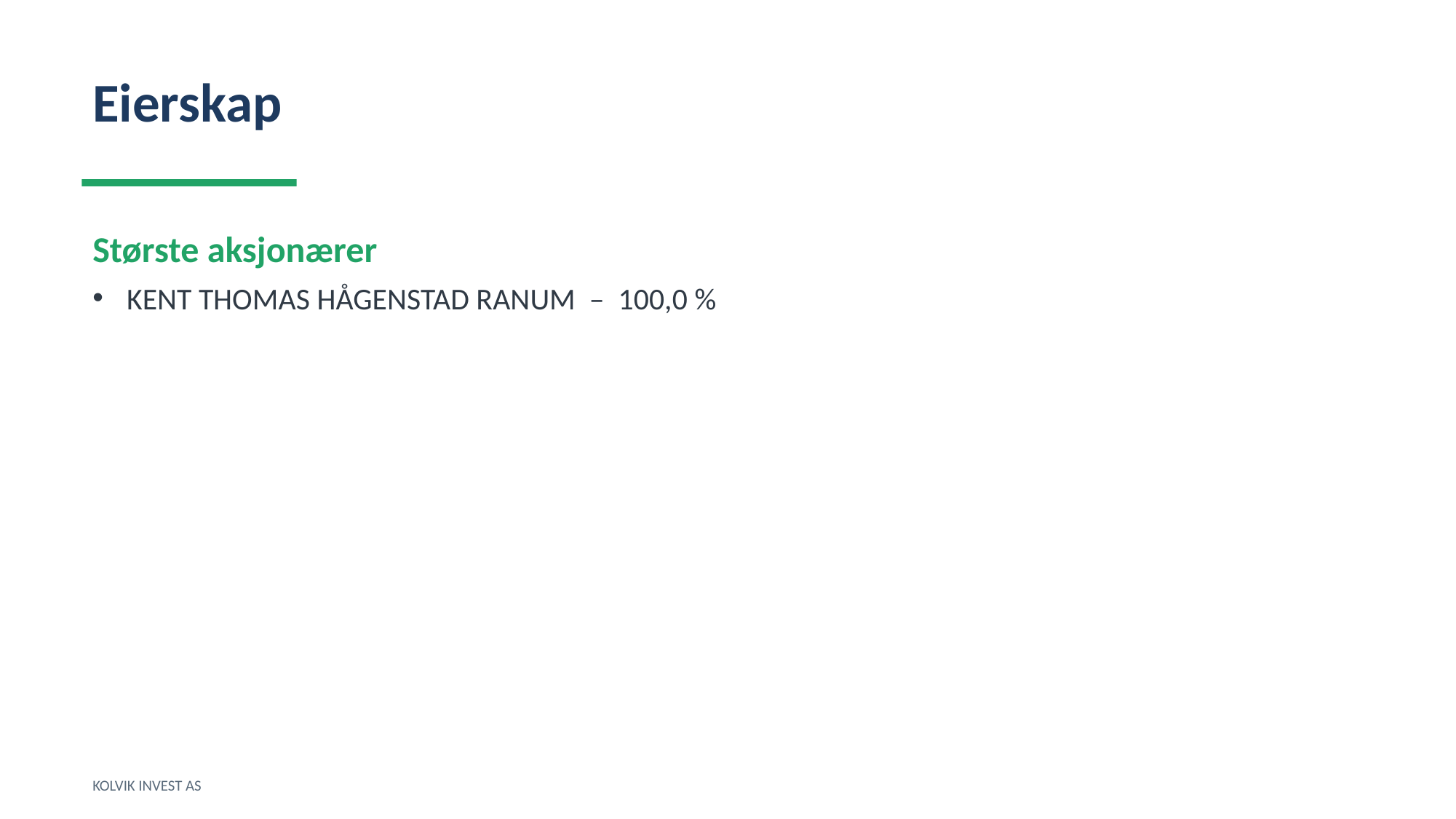

Eierskap

Største aksjonærer
KENT THOMAS HÅGENSTAD RANUM  –  100,0 %
KOLVIK INVEST AS